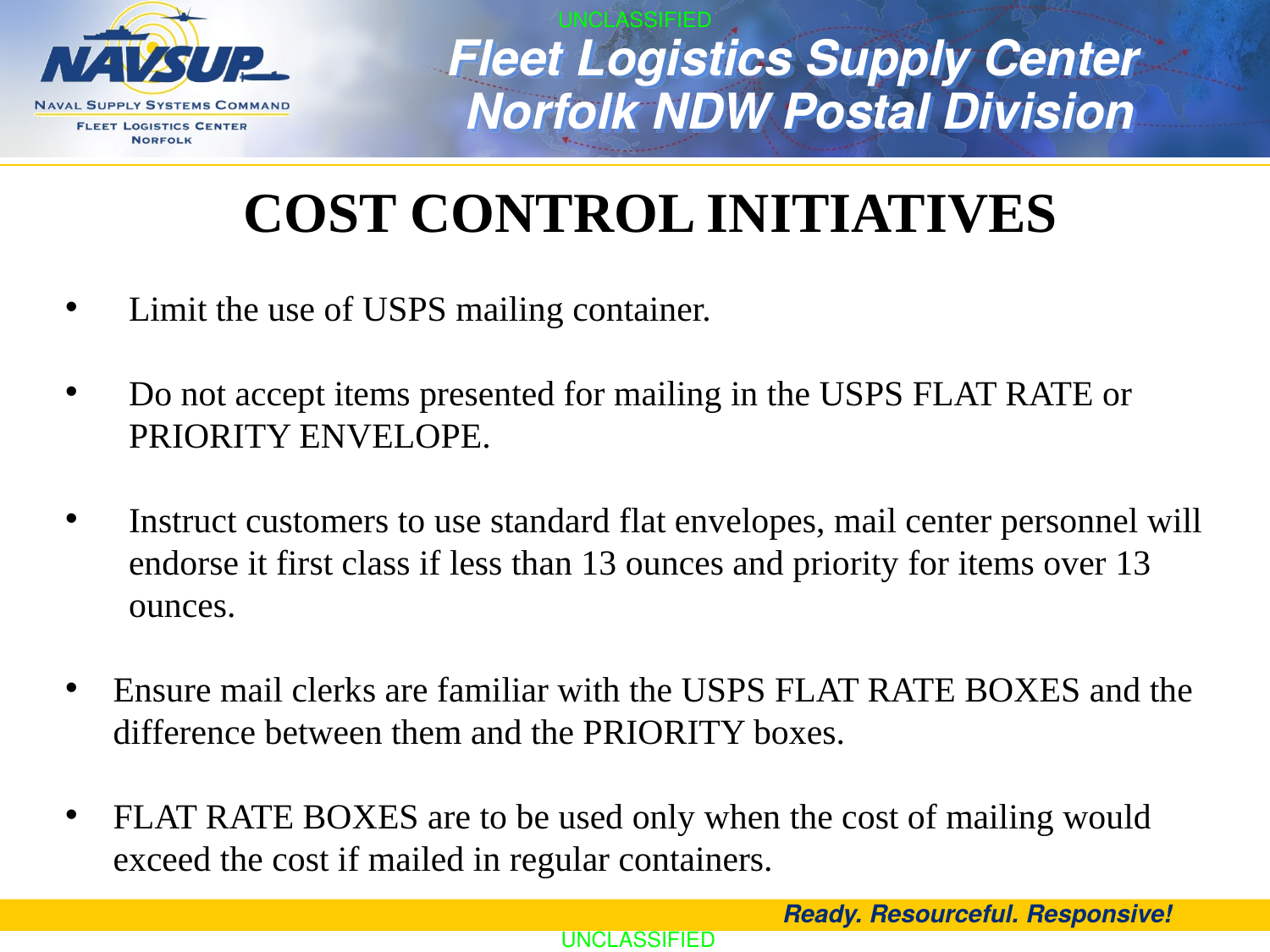

Cost Control Initiatives

Limit the use of USPS mailing container.

Do not accept items presented for mailing in the USPS FLAT RATE or PRIORITY ENVELOPE.

Instruct customers to use standard flat envelopes, mail center personnel will endorse it first class if less than 13 ounces and priority for items over 13 ounces.

Ensure mail clerks are familiar with the USPS FLAT RATE BOXES and the difference between them and the PRIORITY boxes.

FLAT RATE BOXES are to be used only when the cost of mailing would exceed the cost if mailed in regular containers.